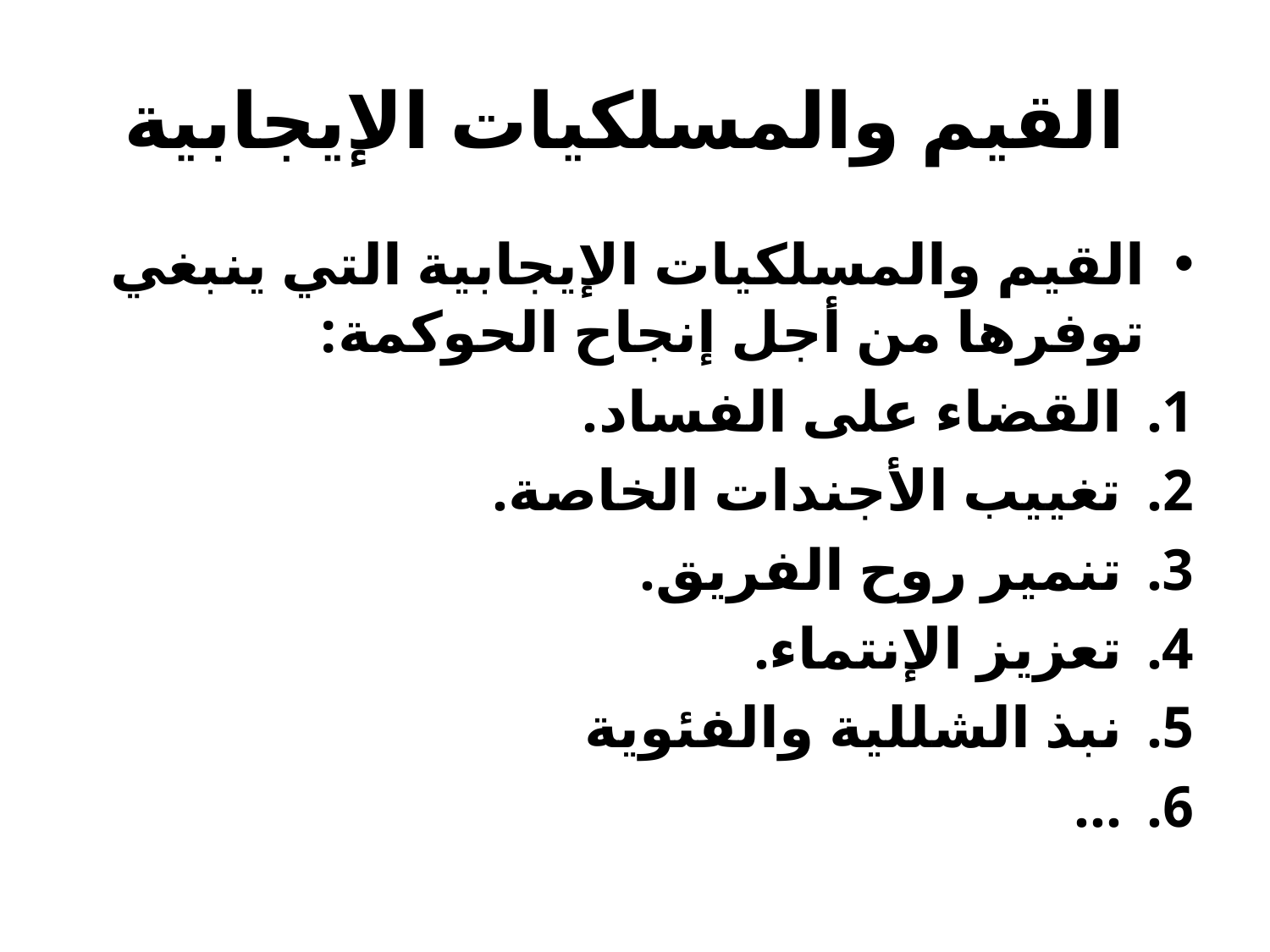

# القيم والمسلكيات الإيجابية
القيم والمسلكيات الإيجابية التي ينبغي توفرها من أجل إنجاح الحوكمة:
القضاء على الفساد.
تغييب الأجندات الخاصة.
تنمير روح الفريق.
تعزيز الإنتماء.
نبذ الشللية والفئوية
...